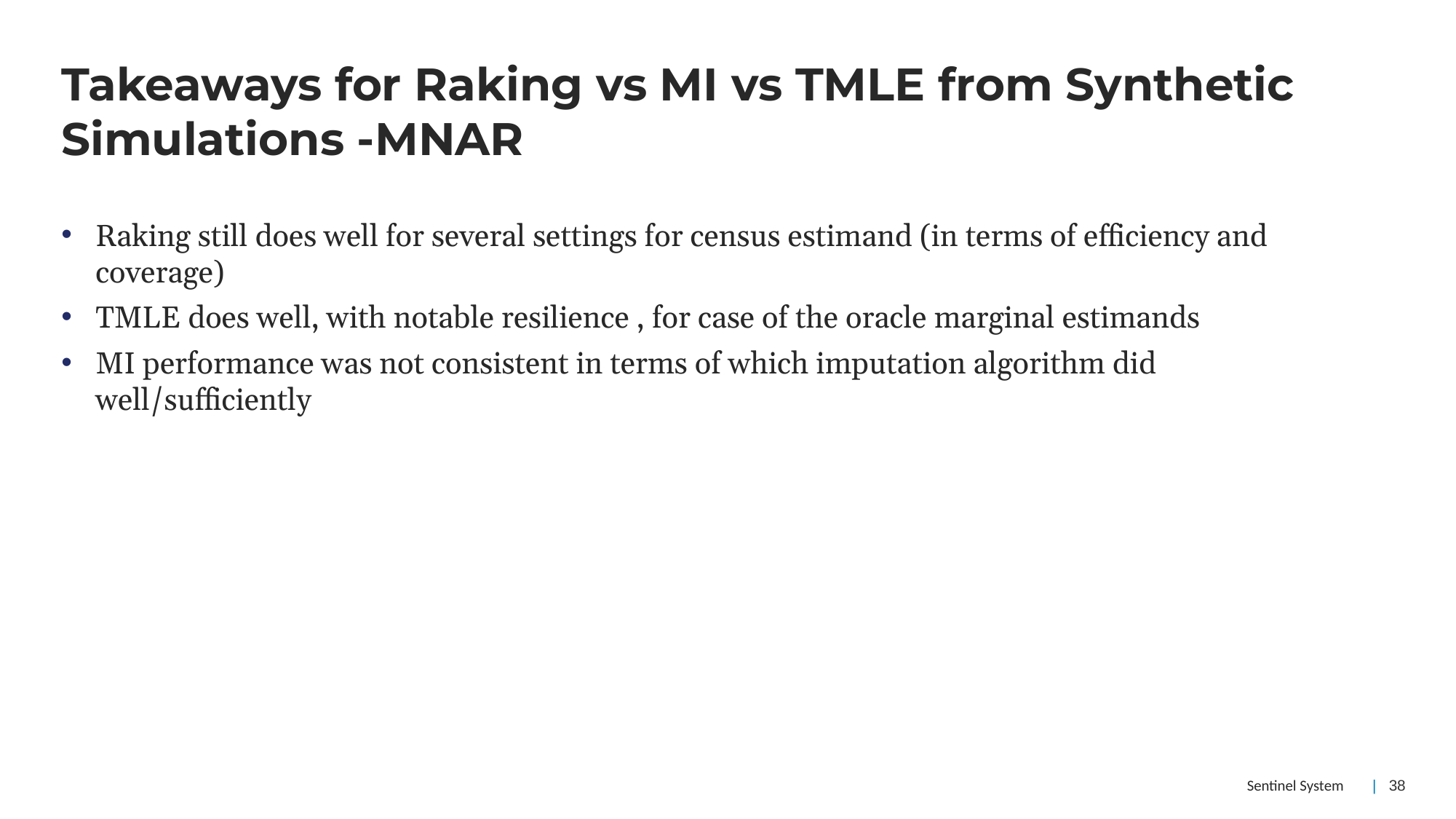

# Takeaways for Raking vs MI vs TMLE from Synthetic Simulations -MNAR
Raking still does well for several settings for census estimand (in terms of efficiency and coverage)
TMLE does well, with notable resilience , for case of the oracle marginal estimands
MI performance was not consistent in terms of which imputation algorithm did well/sufficiently